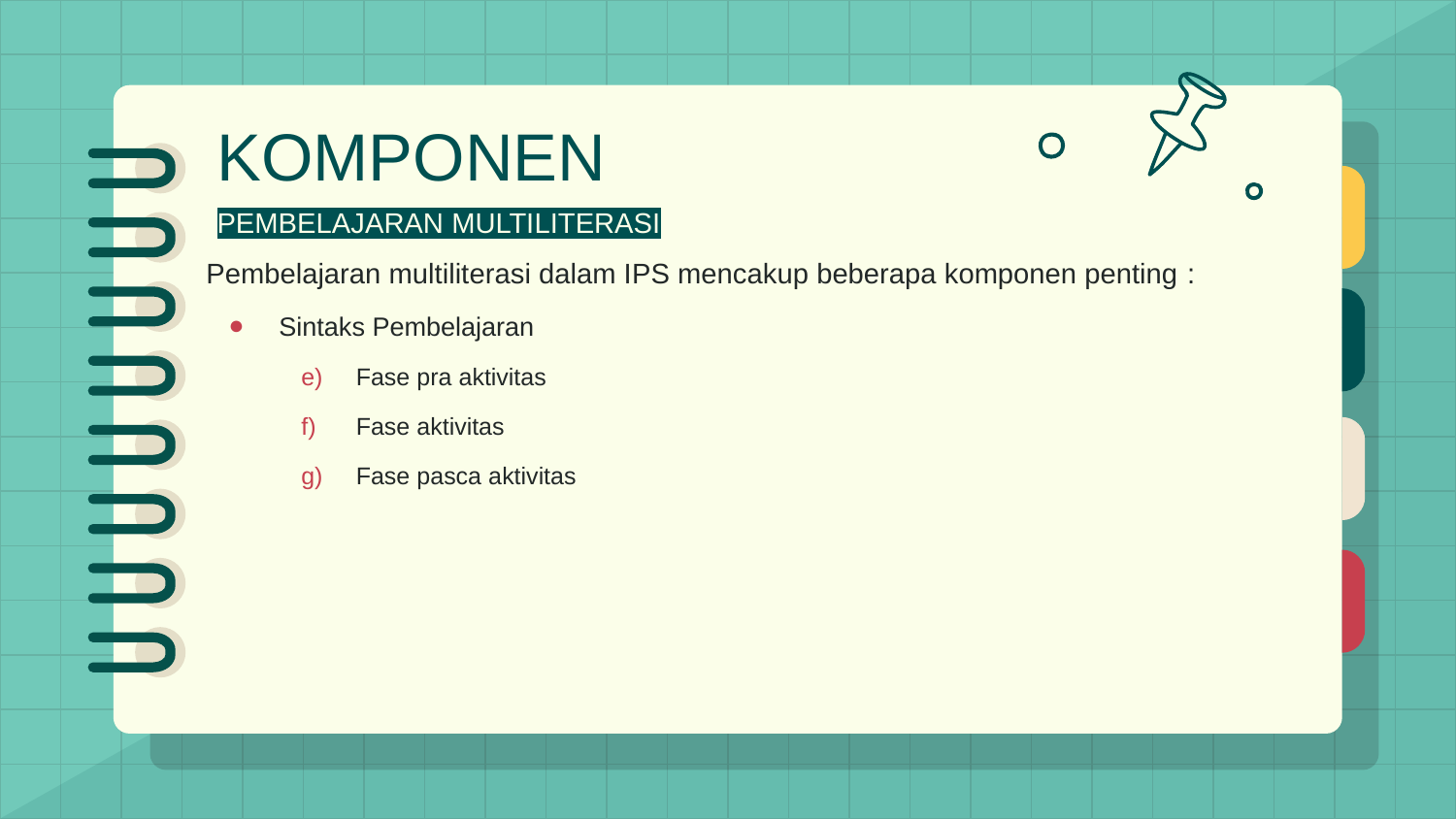

# KOMPONEN

PEMBELAJARAN MULTILITERASI
Pembelajaran multiliterasi dalam IPS mencakup beberapa komponen penting :
Sintaks Pembelajaran
Fase pra aktivitas
Fase aktivitas
Fase pasca aktivitas